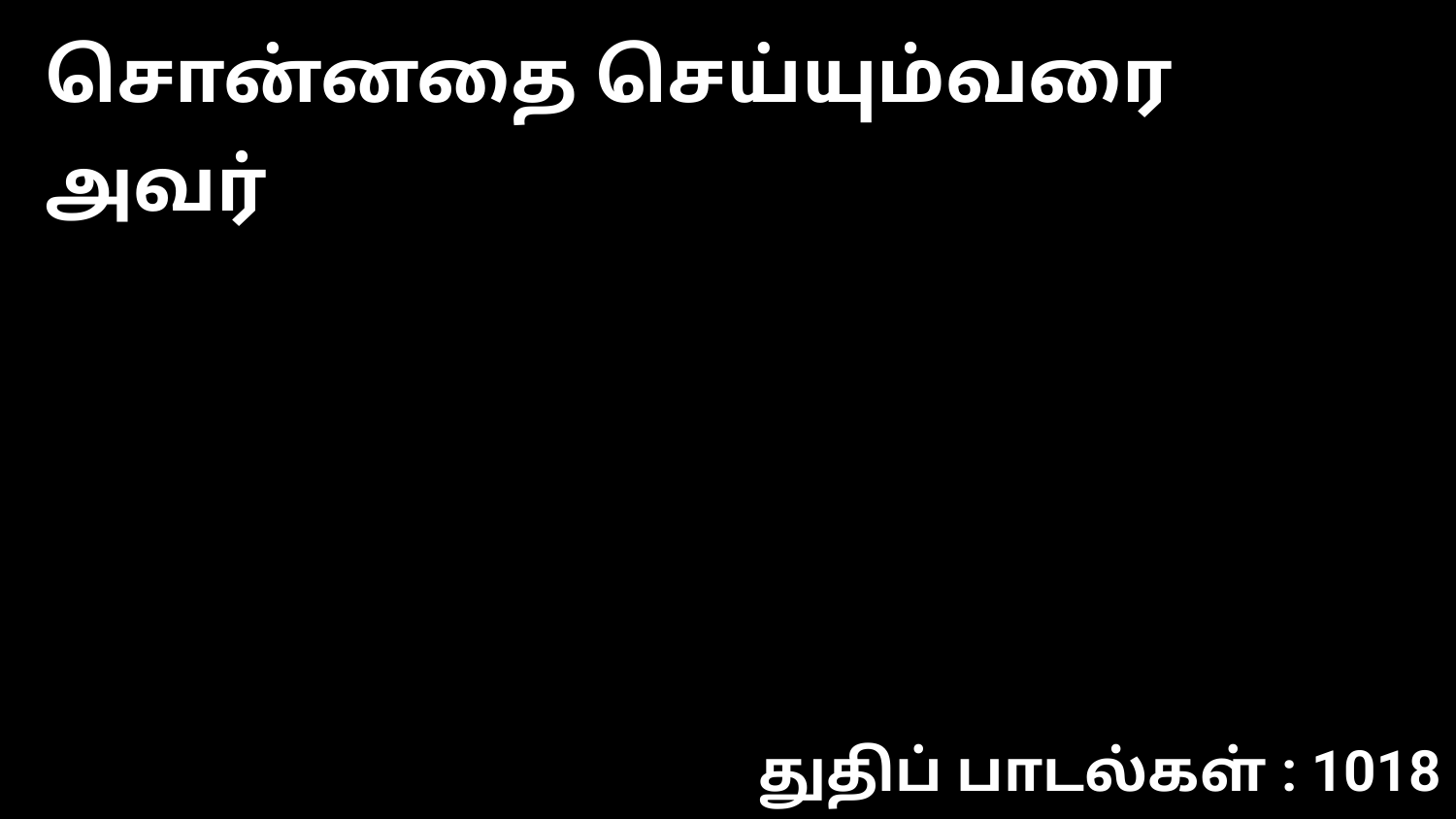

சொன்னதை செய்யும்வரை அவர்
துதிப் பாடல்கள் : 1018